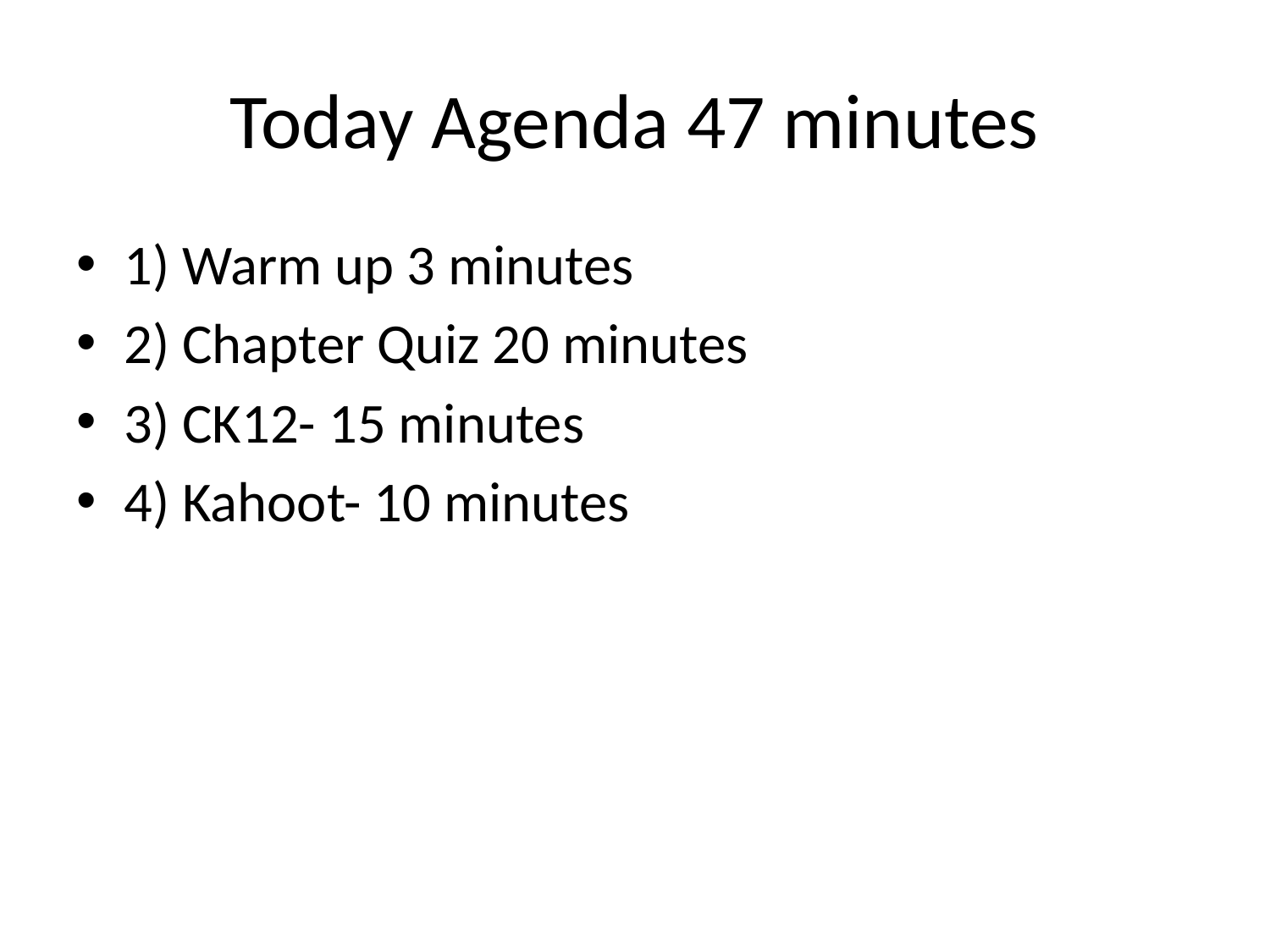

# Today Agenda 47 minutes
1) Warm up 3 minutes
2) Chapter Quiz 20 minutes
3) CK12- 15 minutes
4) Kahoot- 10 minutes